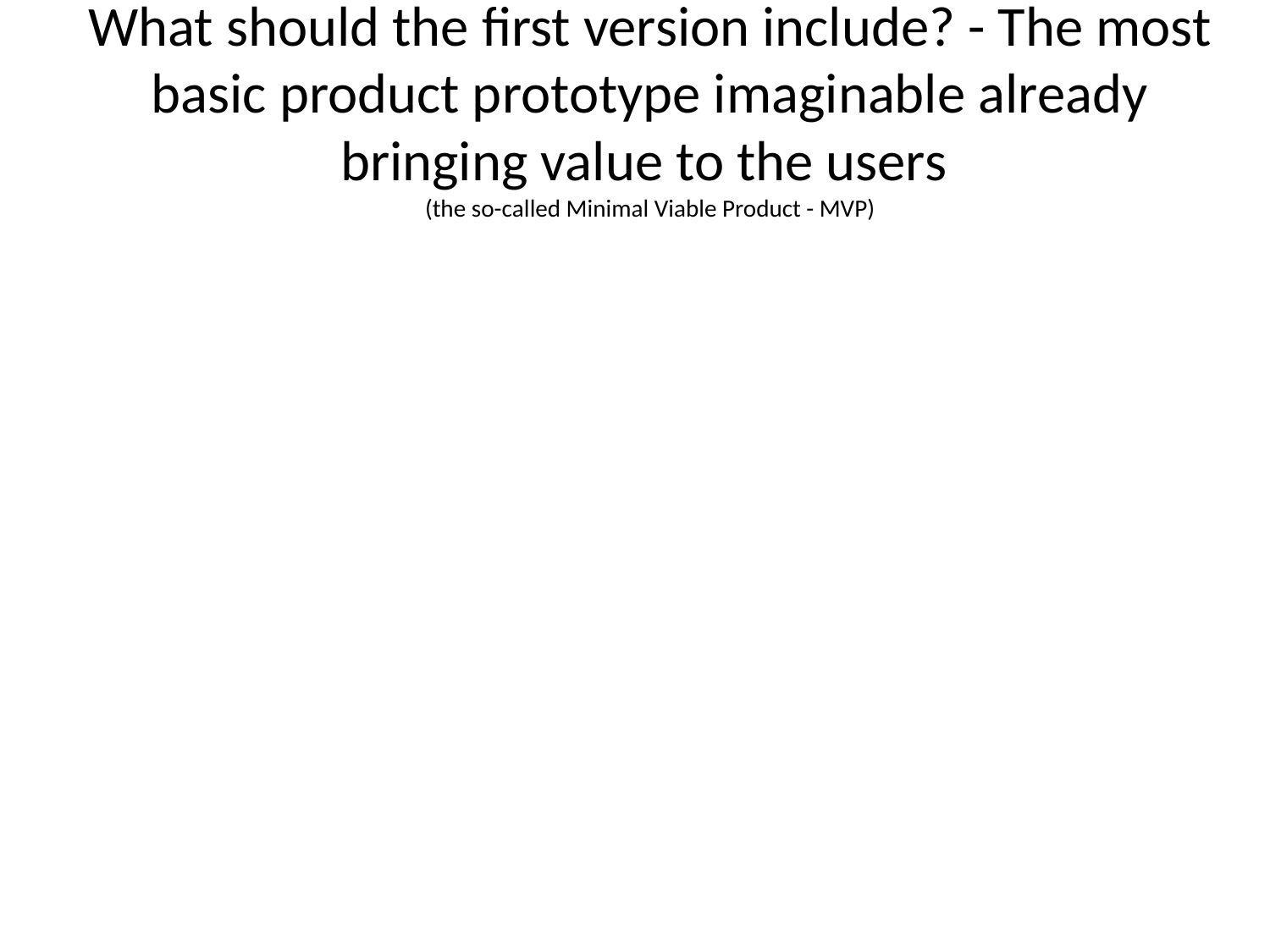

# What should the first version include? - The most basic product prototype imaginable already bringing value to the users (the so-called Minimal Viable Product - MVP)